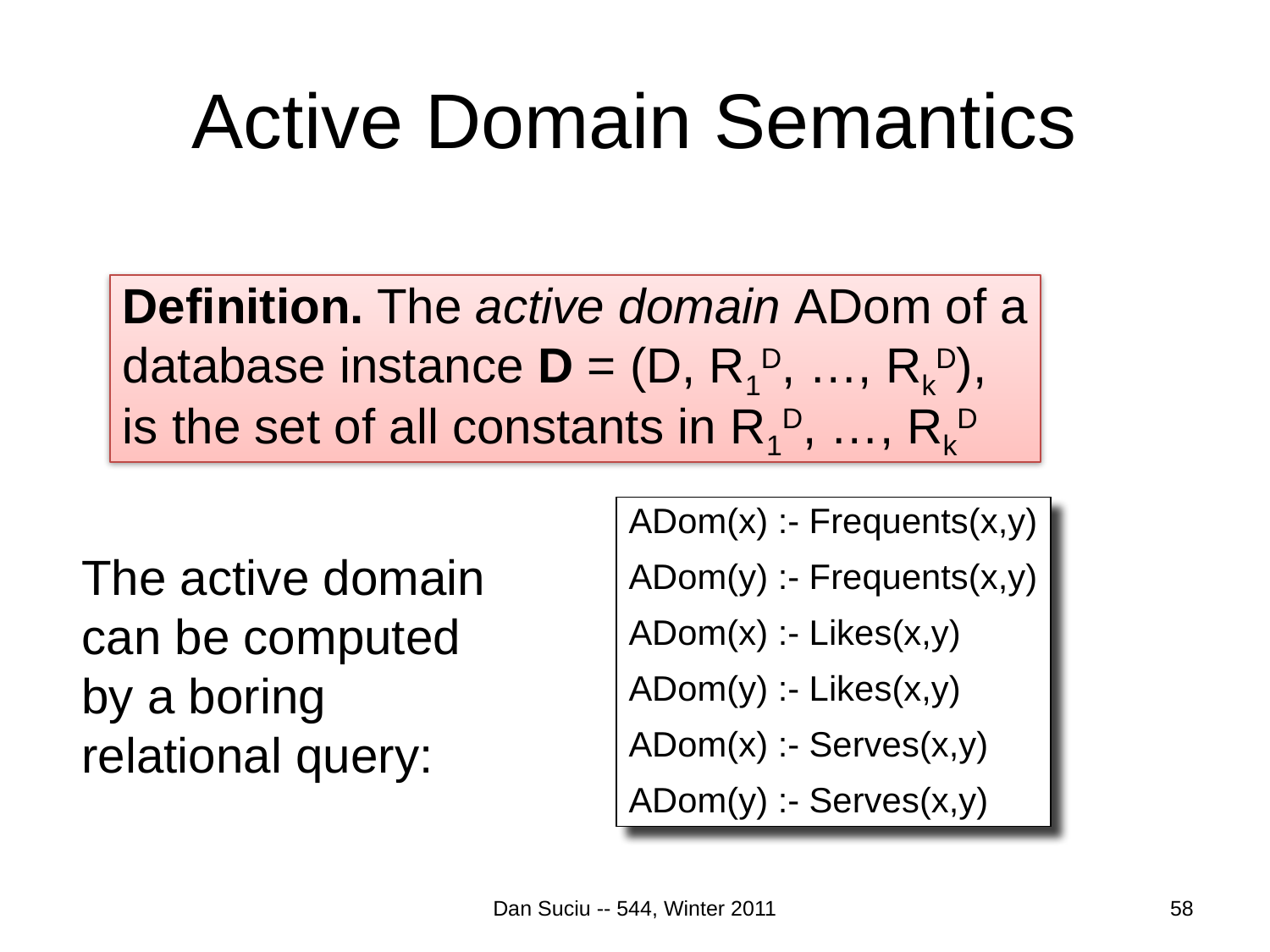

# Active Domain Semantics
Definition. The active domain ADom of a
database instance D = (D, R1D, …, RkD),
is the set of all constants in R1D, …, RkD
ADom(x) :- Frequents(x,y)
ADom(y) :- Frequents(x,y)
ADom(x) :- Likes(x,y)
ADom(y) :- Likes(x,y)
ADom(x) :- Serves(x,y)
ADom(y) :- Serves(x,y)
The active domain
can be computed
by a boring
relational query:
Dan Suciu -- 544, Winter 2011
58